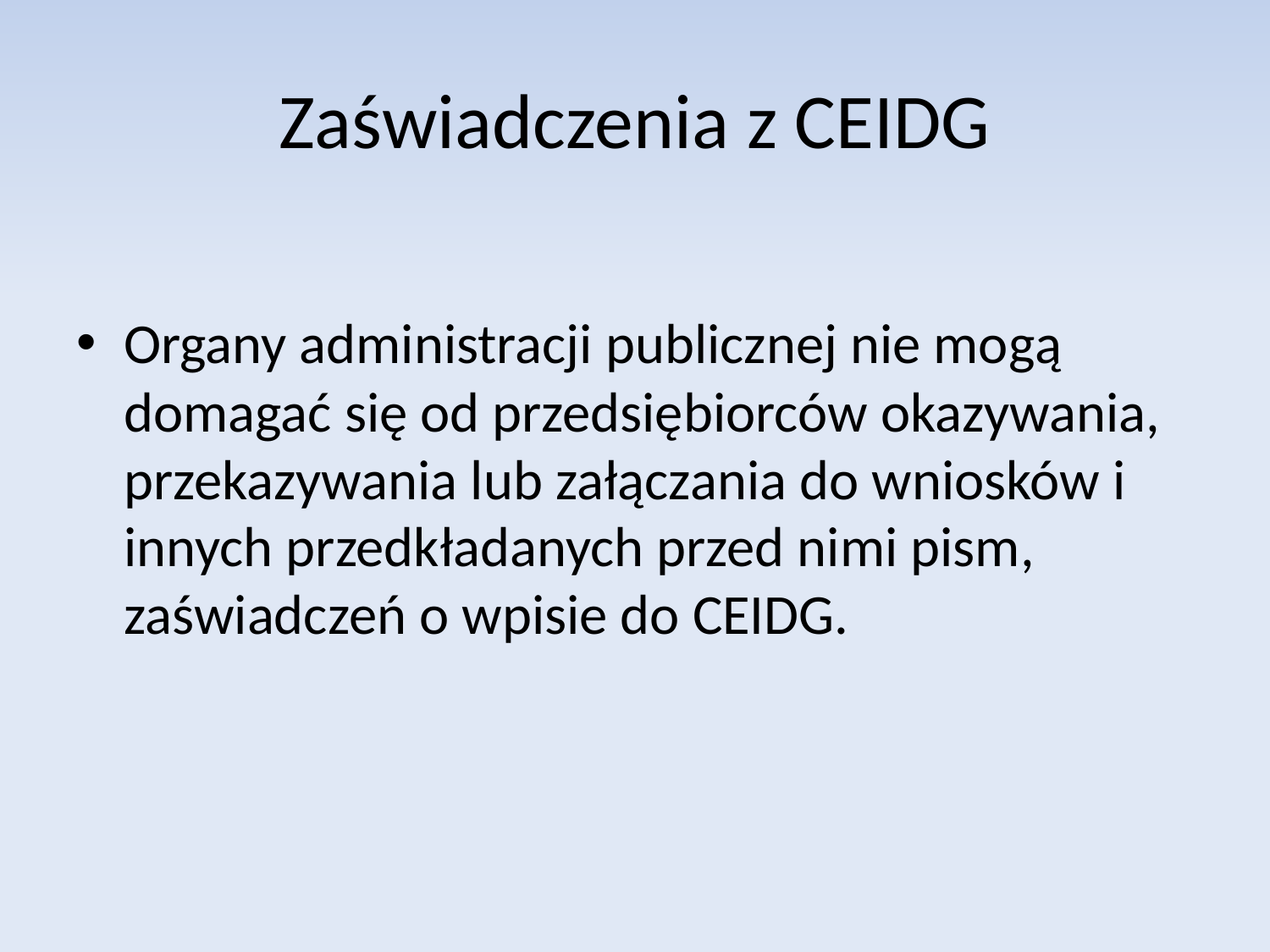

# Zaświadczenia z CEIDG

Organy administracji publicznej nie mogą domagać się od przedsiębiorców okazywania, przekazywania lub załączania do wniosków i innych przedkładanych przed nimi pism, zaświadczeń o wpisie do CEIDG.